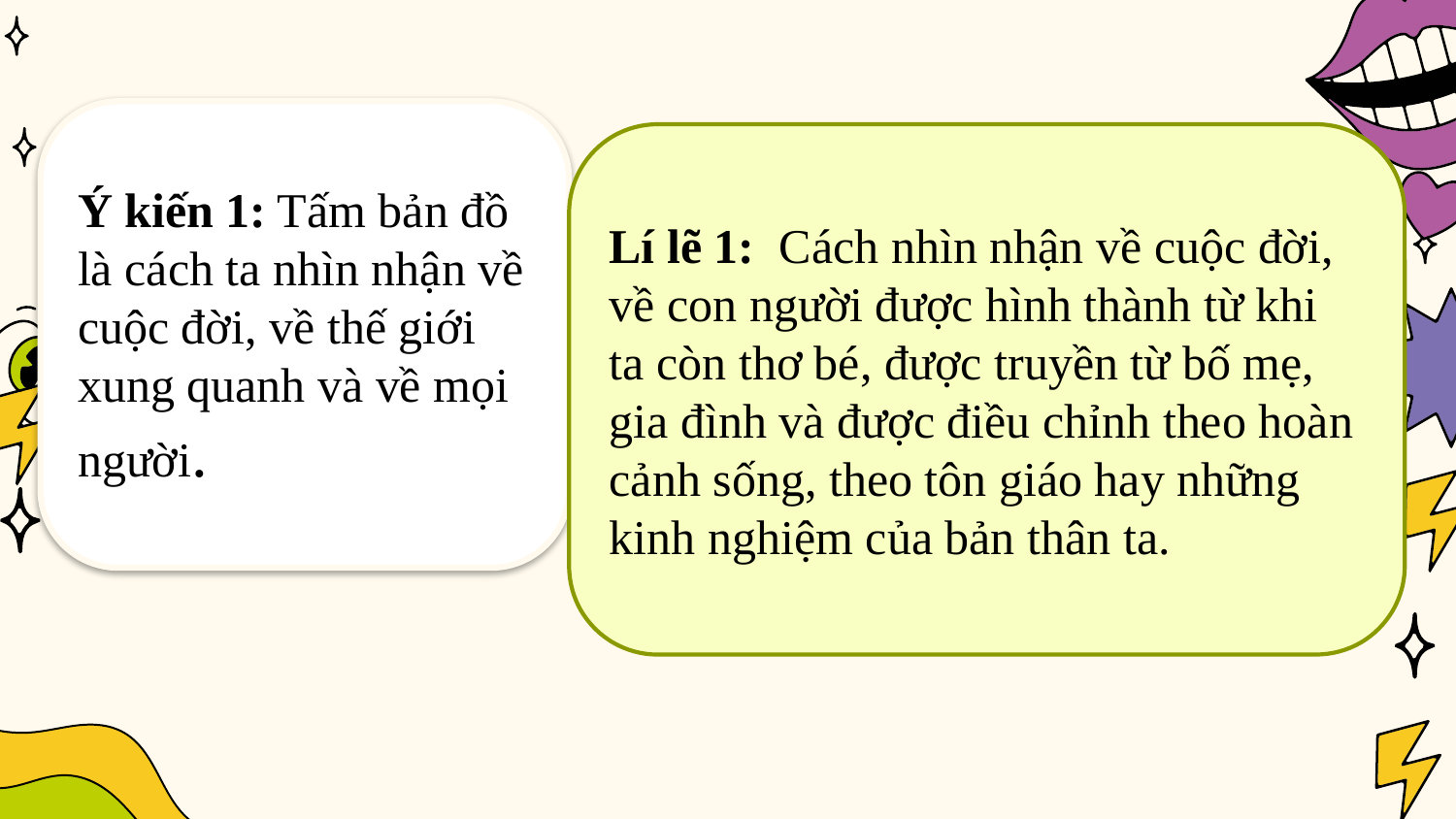

Ý kiến 1: Tấm bản đồ là cách ta nhìn nhận về cuộc đời, về thế giới xung quanh và về mọi người.
Lí lẽ 1:  Cách nhìn nhận về cuộc đời, về con người được hình thành từ khi ta còn thơ bé, được truyền từ bố mẹ, gia đình và được điều chỉnh theo hoàn cảnh sống, theo tôn giáo hay những kinh nghiệm của bản thân ta.